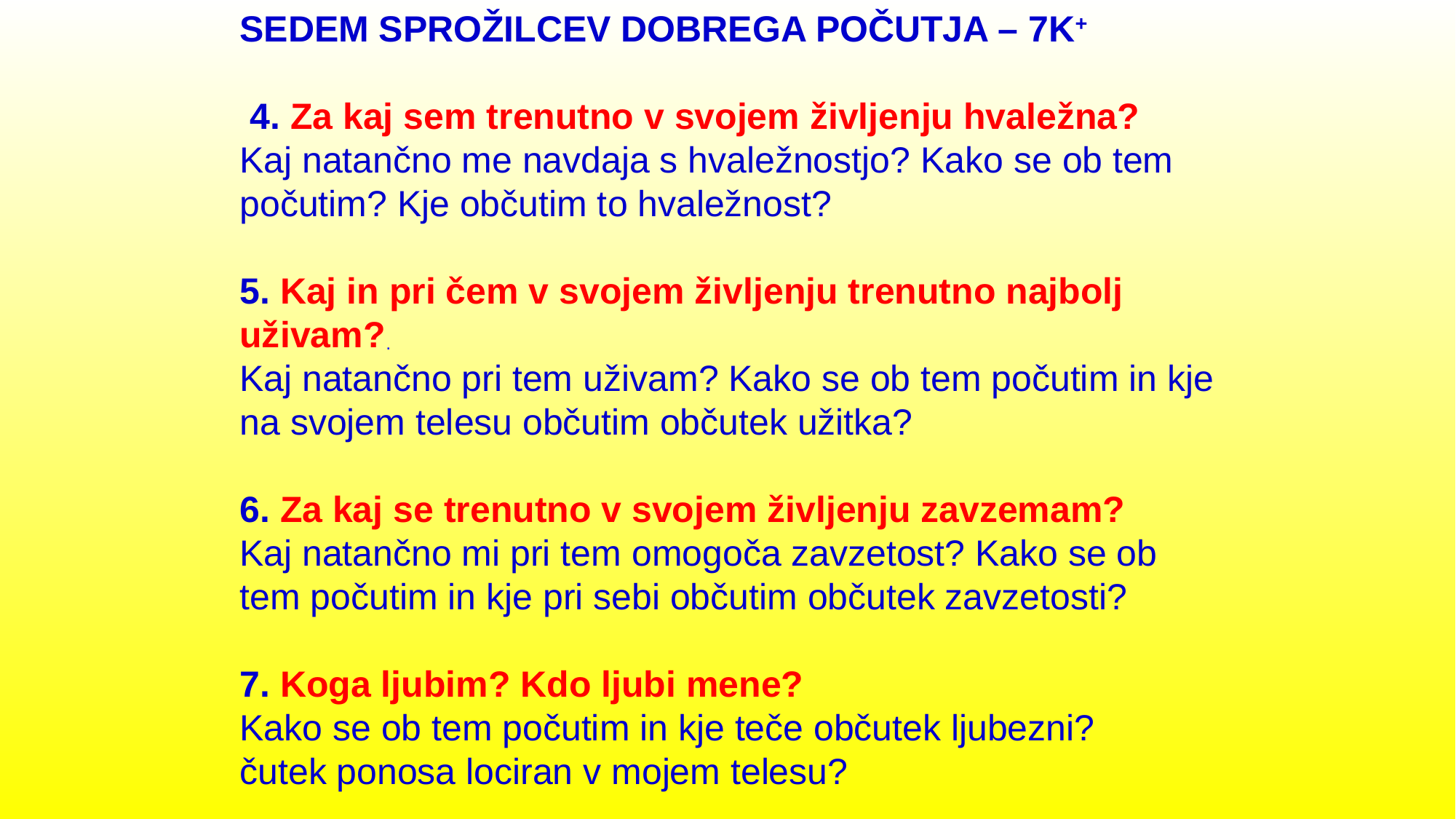

SEDEM SPROŽILCEV DOBREGA POČUTJA – 7K+

 4. Za kaj sem trenutno v svojem življenju hvaležna?
Kaj natančno me navdaja s hvaležnostjo? Kako se ob tem počutim? Kje občutim to hvaležnost?

5. Kaj in pri čem v svojem življenju trenutno najbolj uživam?
Kaj natančno pri tem uživam? Kako se ob tem počutim in kje na svojem telesu občutim občutek užitka?

6. Za kaj se trenutno v svojem življenju zavzemam?
Kaj natančno mi pri tem omogoča zavzetost? Kako se ob tem počutim in kje pri sebi občutim občutek zavzetosti?

7. Koga ljubim? Kdo ljubi mene?
Kako se ob tem počutim in kje teče občutek ljubezni?
čutek ponosa lociran v mojem telesu?

.